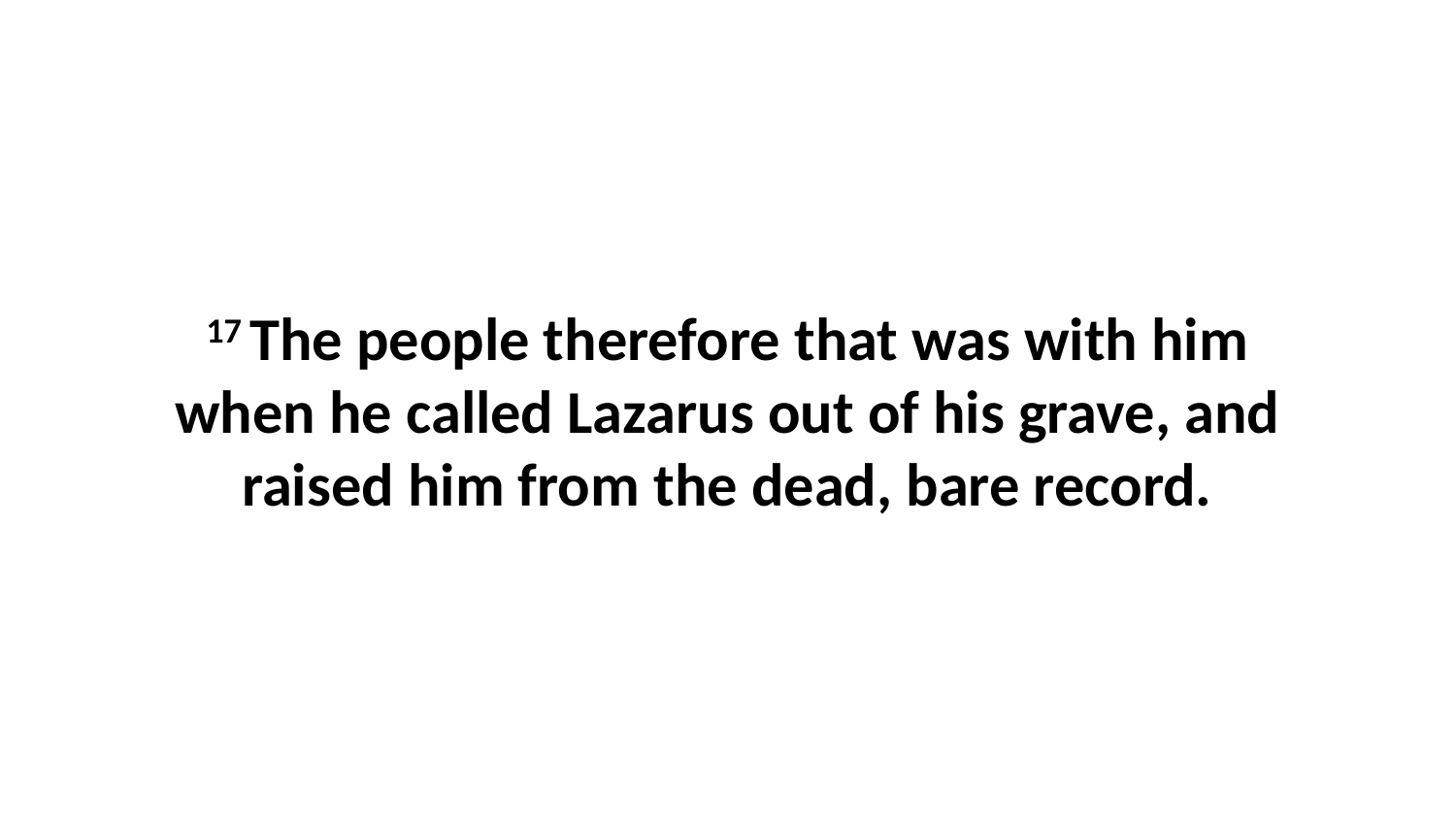

17 The people therefore that was with him when he called Lazarus out of his grave, and raised him from the dead, bare record.